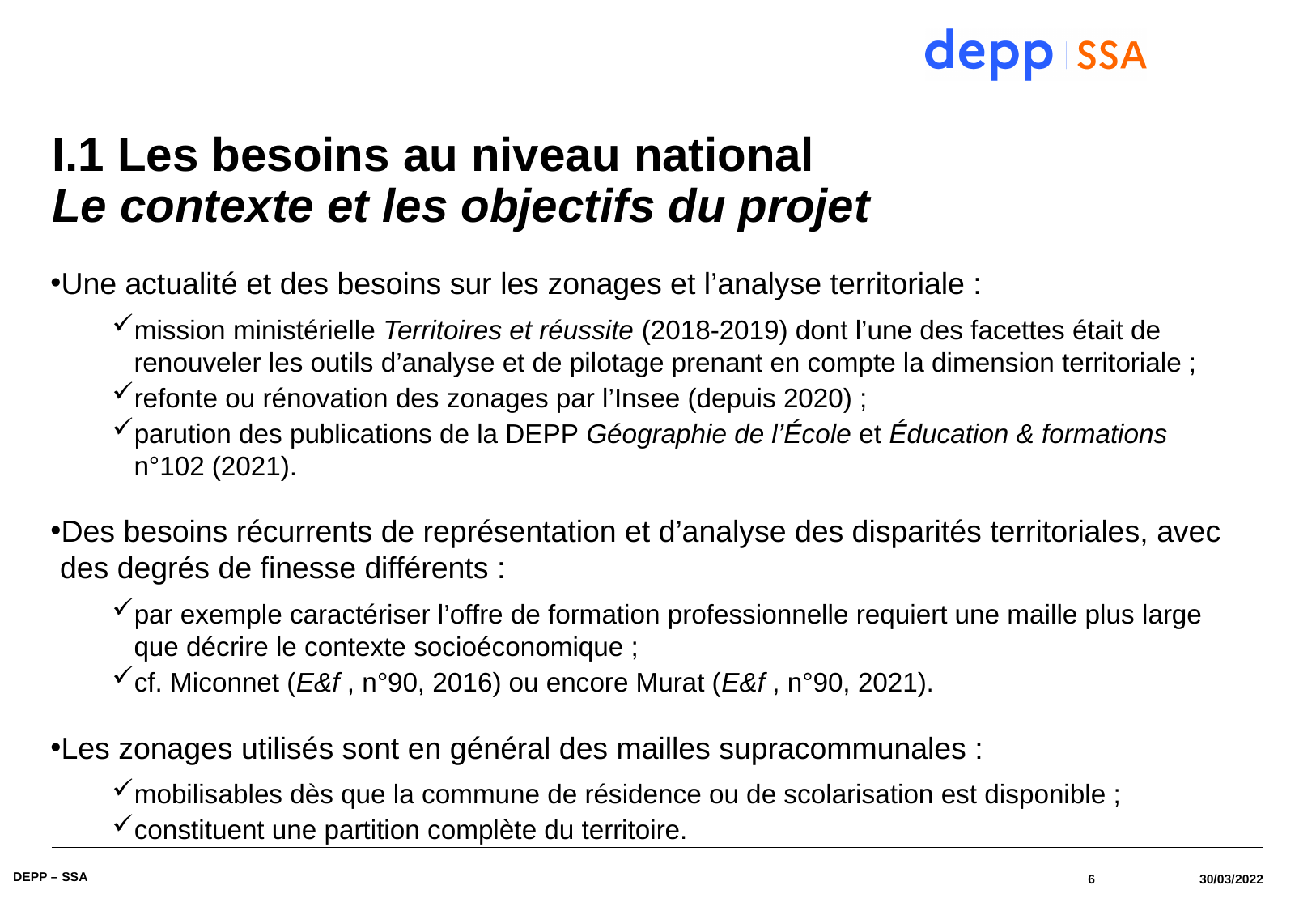

# I.1 Les besoins au niveau national Le contexte et les objectifs du projet
Une actualité et des besoins sur les zonages et l’analyse territoriale :
mission ministérielle Territoires et réussite (2018-2019) dont l’une des facettes était de renouveler les outils d’analyse et de pilotage prenant en compte la dimension territoriale ;
refonte ou rénovation des zonages par l’Insee (depuis 2020) ;
parution des publications de la DEPP Géographie de l’École et Éducation & formations n°102 (2021).

Des besoins récurrents de représentation et d’analyse des disparités territoriales, avec des degrés de finesse différents :
par exemple caractériser l’offre de formation professionnelle requiert une maille plus large que décrire le contexte socioéconomique ;
cf. Miconnet (E&f , n°90, 2016) ou encore Murat (E&f , n°90, 2021).

Les zonages utilisés sont en général des mailles supracommunales :
mobilisables dès que la commune de résidence ou de scolarisation est disponible ;
constituent une partition complète du territoire.
DEPP – SSA
6
30/03/2022